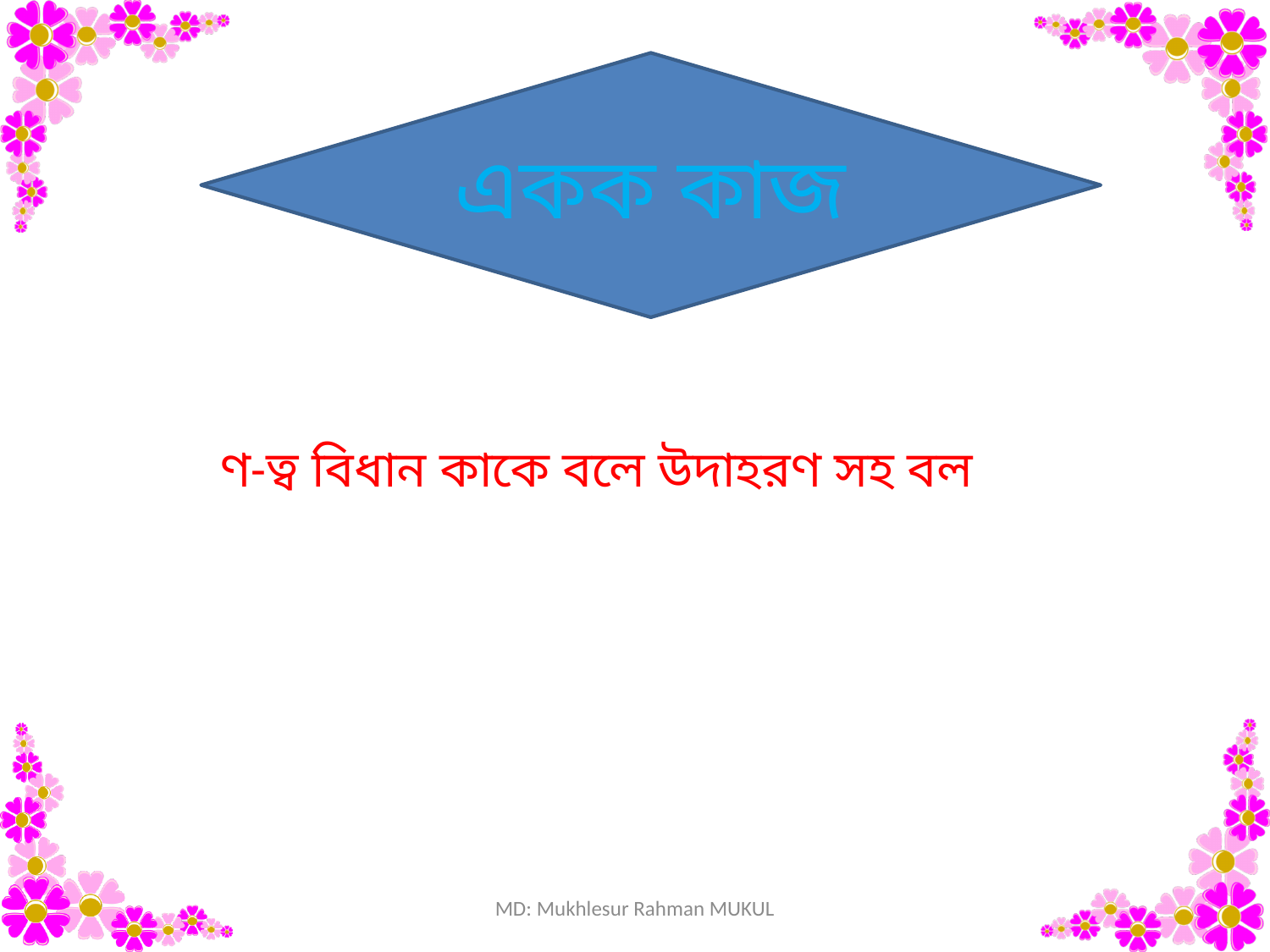

একক কাজ
ণ-ত্ব বিধান কাকে বলে উদাহরণ সহ বল
MD: Mukhlesur Rahman MUKUL